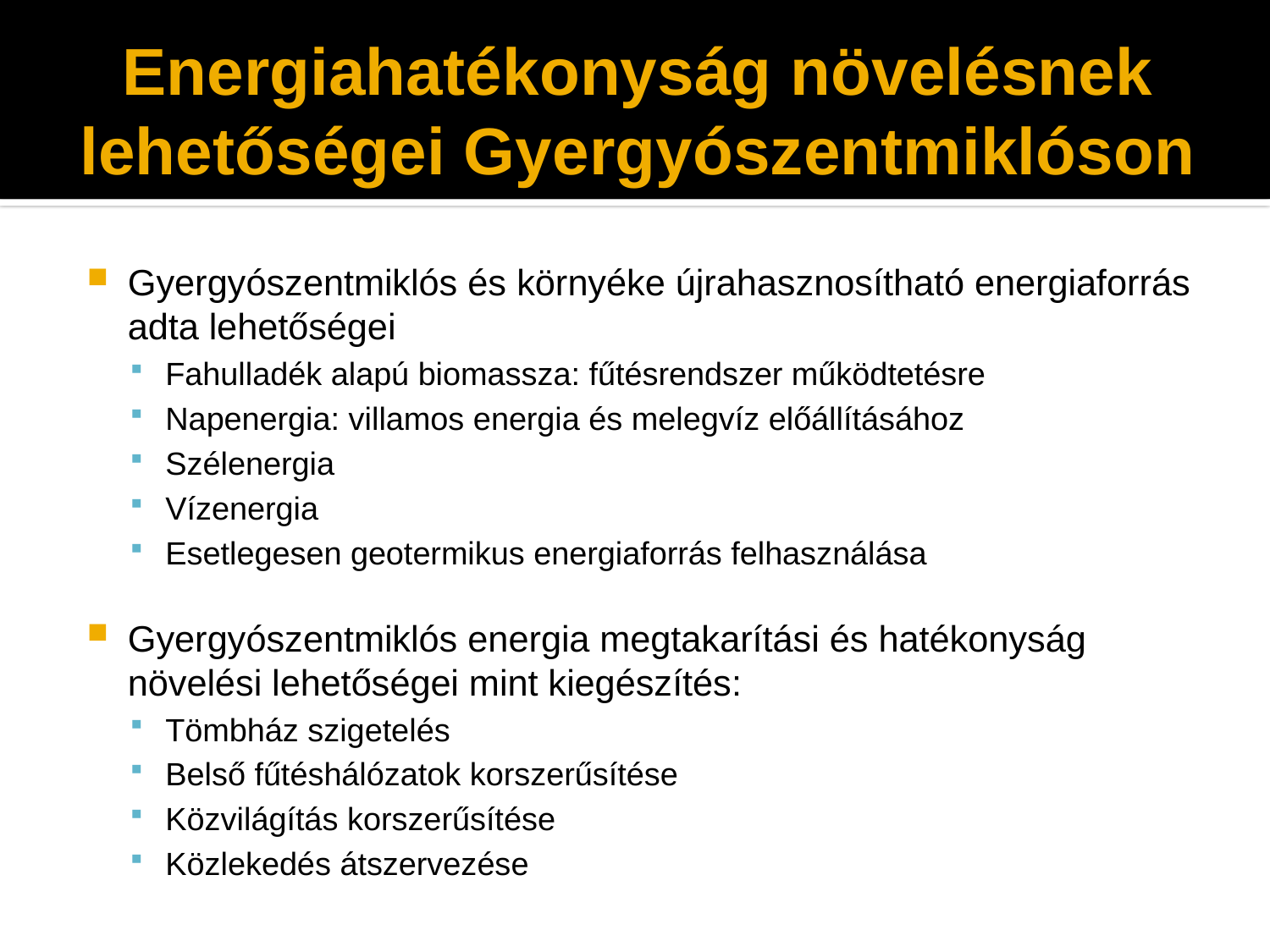

# Energiahatékonyság növelésnek lehetőségei Gyergyószentmiklóson
Gyergyószentmiklós és környéke újrahasznosítható energiaforrás adta lehetőségei
Fahulladék alapú biomassza: fűtésrendszer működtetésre
Napenergia: villamos energia és melegvíz előállításához
Szélenergia
Vízenergia
Esetlegesen geotermikus energiaforrás felhasználása

Gyergyószentmiklós energia megtakarítási és hatékonyság növelési lehetőségei mint kiegészítés:
Tömbház szigetelés
Belső fűtéshálózatok korszerűsítése
Közvilágítás korszerűsítése
Közlekedés átszervezése